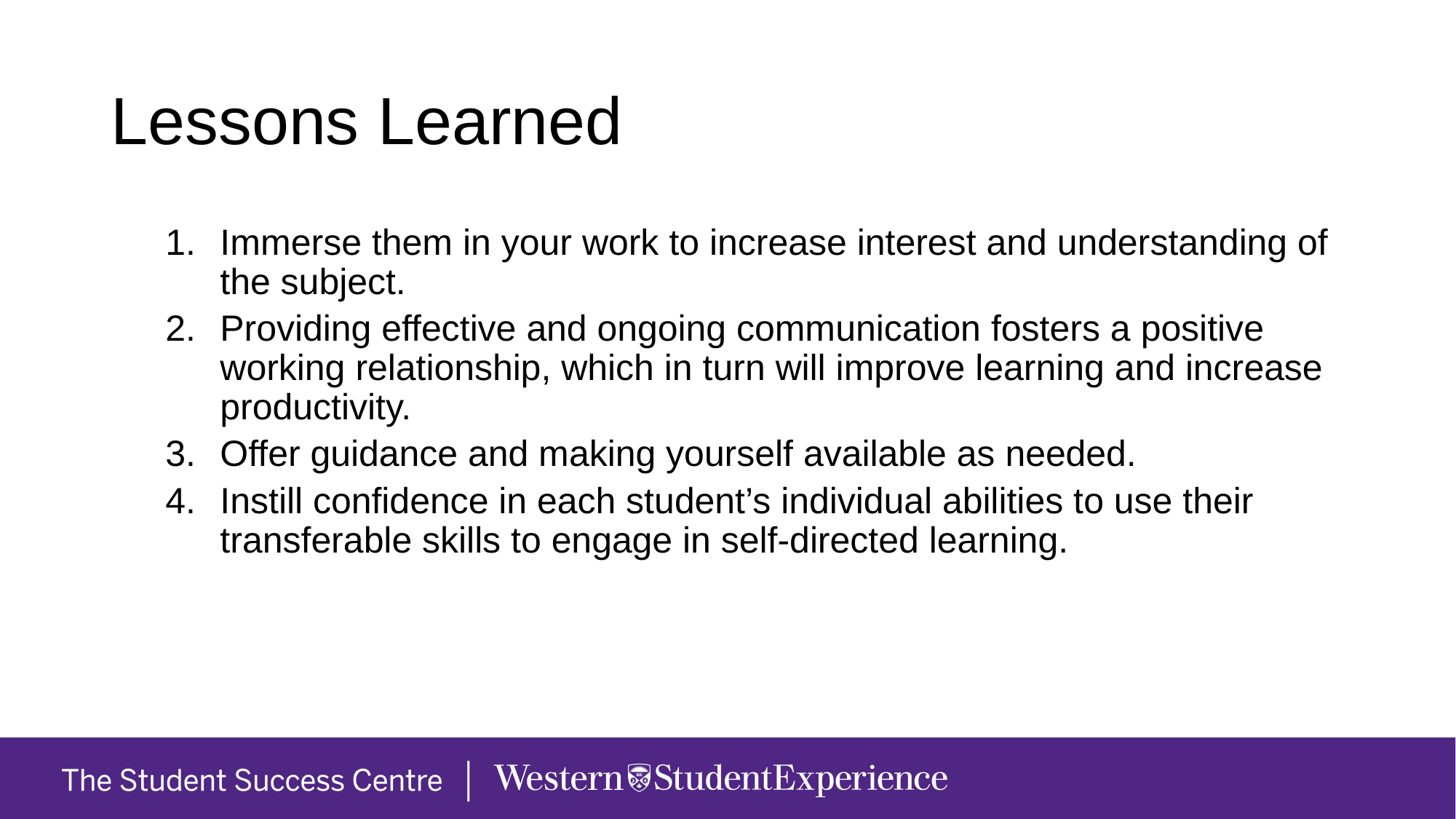

# Lessons Learned
Immerse them in your work to increase interest and understanding of the subject.
Providing effective and ongoing communication fosters a positive working relationship, which in turn will improve learning and increase productivity.
Offer guidance and making yourself available as needed.
Instill confidence in each student’s individual abilities to use their transferable skills to engage in self-directed learning.